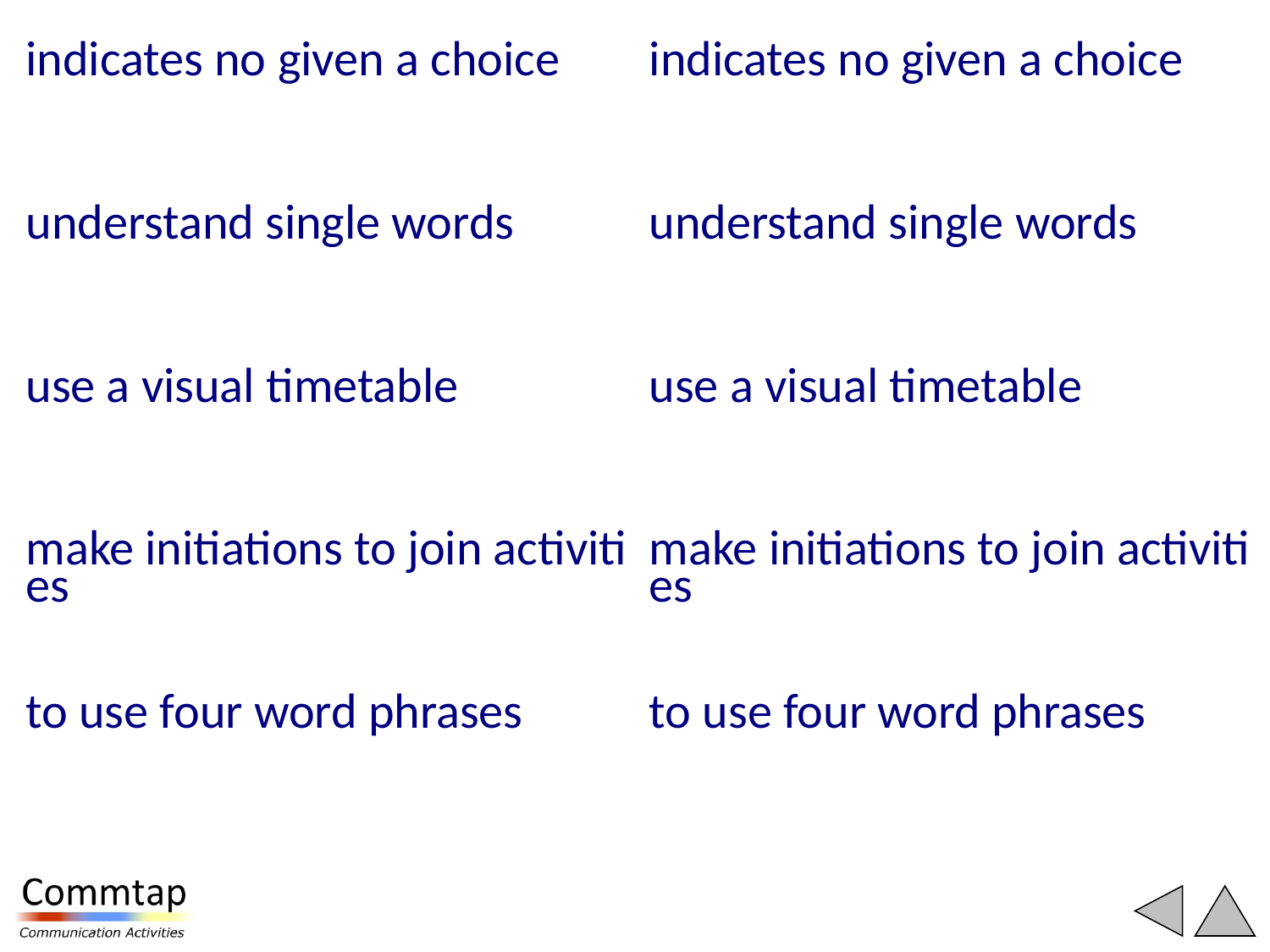

| indicates no given a choice | indicates no given a choice |
| --- | --- |
| understand single words | understand single words |
| use a visual timetable | use a visual timetable |
| make initiations to join activities | make initiations to join activities |
| to use four word phrases | to use four word phrases |